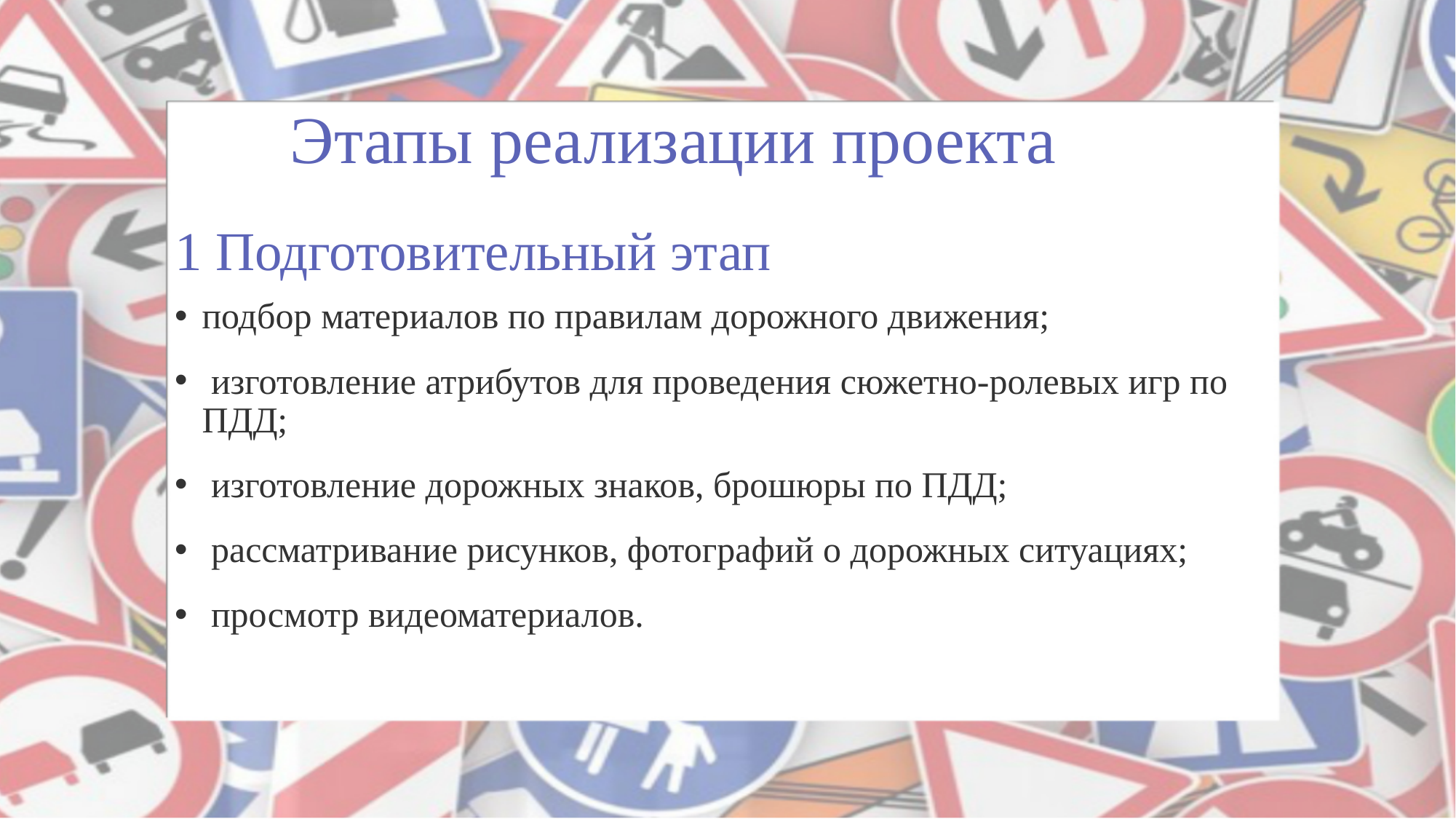

# Этапы реализации проекта
1 Подготовительный этап
подбор материалов по правилам дорожного движения;
 изготовление атрибутов для проведения сюжетно-ролевых игр по ПДД;
 изготовление дорожных знаков, брошюры по ПДД;
 рассматривание рисунков, фотографий о дорожных ситуациях;
 просмотр видеоматериалов.